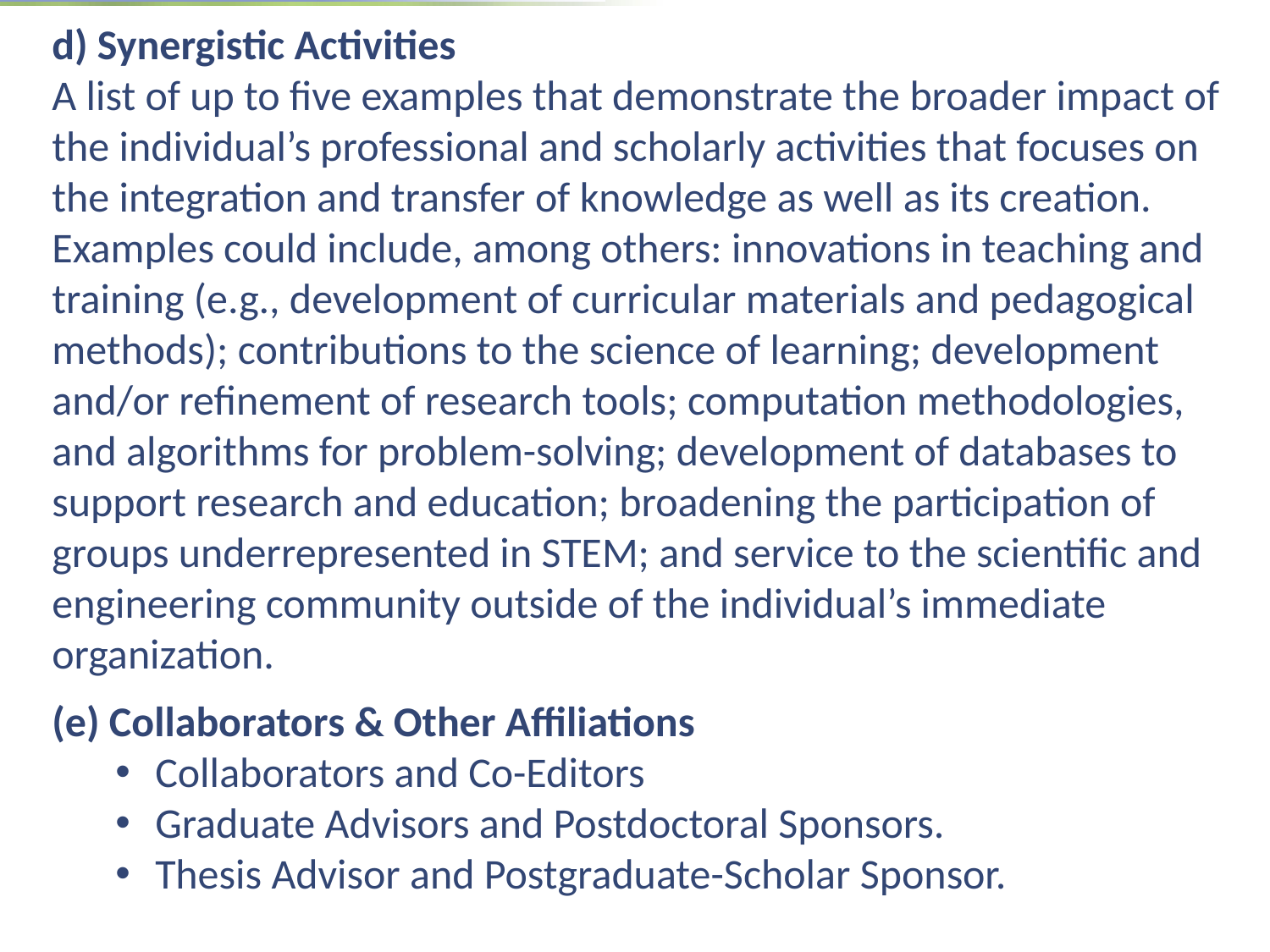

d) Synergistic Activities
A list of up to five examples that demonstrate the broader impact of the individual’s professional and scholarly activities that focuses on the integration and transfer of knowledge as well as its creation. Examples could include, among others: innovations in teaching and training (e.g., development of curricular materials and pedagogical methods); contributions to the science of learning; development and/or refinement of research tools; computation methodologies, and algorithms for problem-solving; development of databases to support research and education; broadening the participation of groups underrepresented in STEM; and service to the scientific and engineering community outside of the individual’s immediate organization.

(e) Collaborators & Other Affiliations
Collaborators and Co-Editors
Graduate Advisors and Postdoctoral Sponsors.
Thesis Advisor and Postgraduate-Scholar Sponsor.